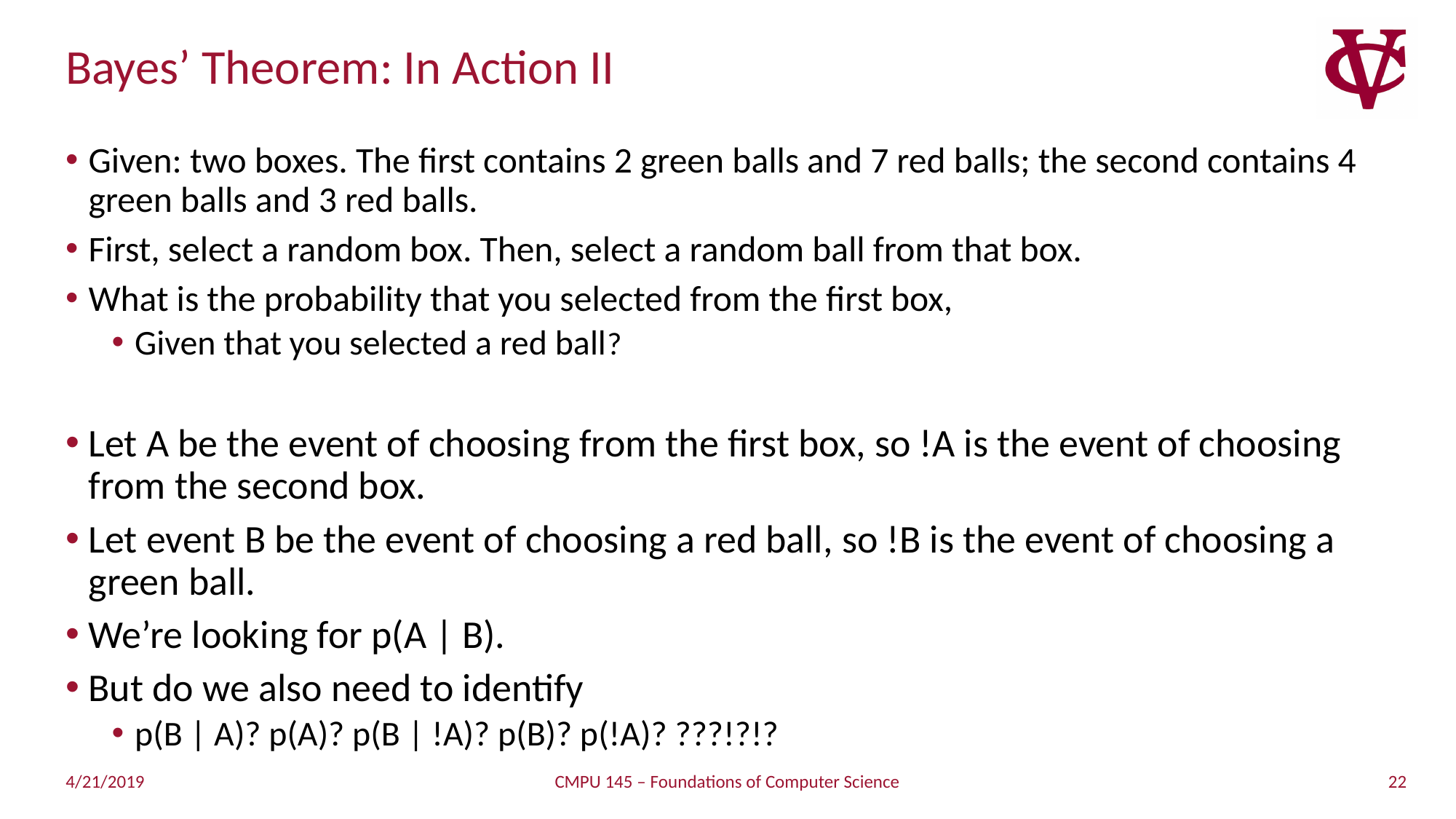

# Bayes’ Theorem: In Action II
Given: two boxes. The first contains 2 green balls and 7 red balls; the second contains 4 green balls and 3 red balls.
First, select a random box. Then, select a random ball from that box.
What is the probability that you selected from the first box,
Given that you selected a red ball?

Let A be the event of choosing from the first box, so !A is the event of choosing from the second box.
Let event B be the event of choosing a red ball, so !B is the event of choosing a green ball.
We’re looking for p(A | B).
But do we also need to identify
p(B | A)? p(A)? p(B | !A)? p(B)? p(!A)? ???!?!?
22
4/21/2019
CMPU 145 – Foundations of Computer Science